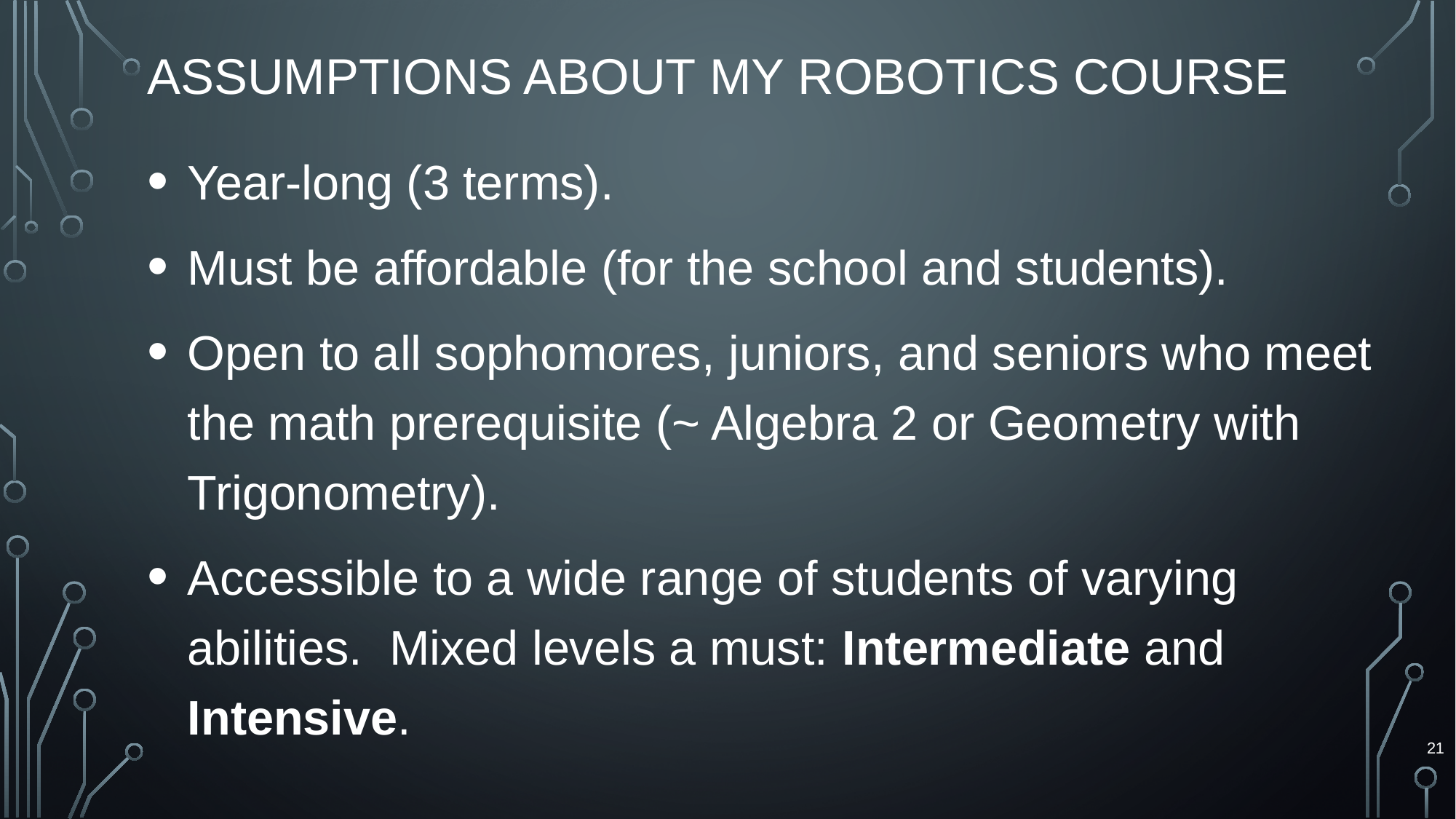

# Assumptions about my Robotics Course
Year-long (3 terms).
Must be affordable (for the school and students).
Open to all sophomores, juniors, and seniors who meet the math prerequisite (~ Algebra 2 or Geometry with Trigonometry).
Accessible to a wide range of students of varying abilities.  Mixed levels a must: Intermediate and Intensive.

21